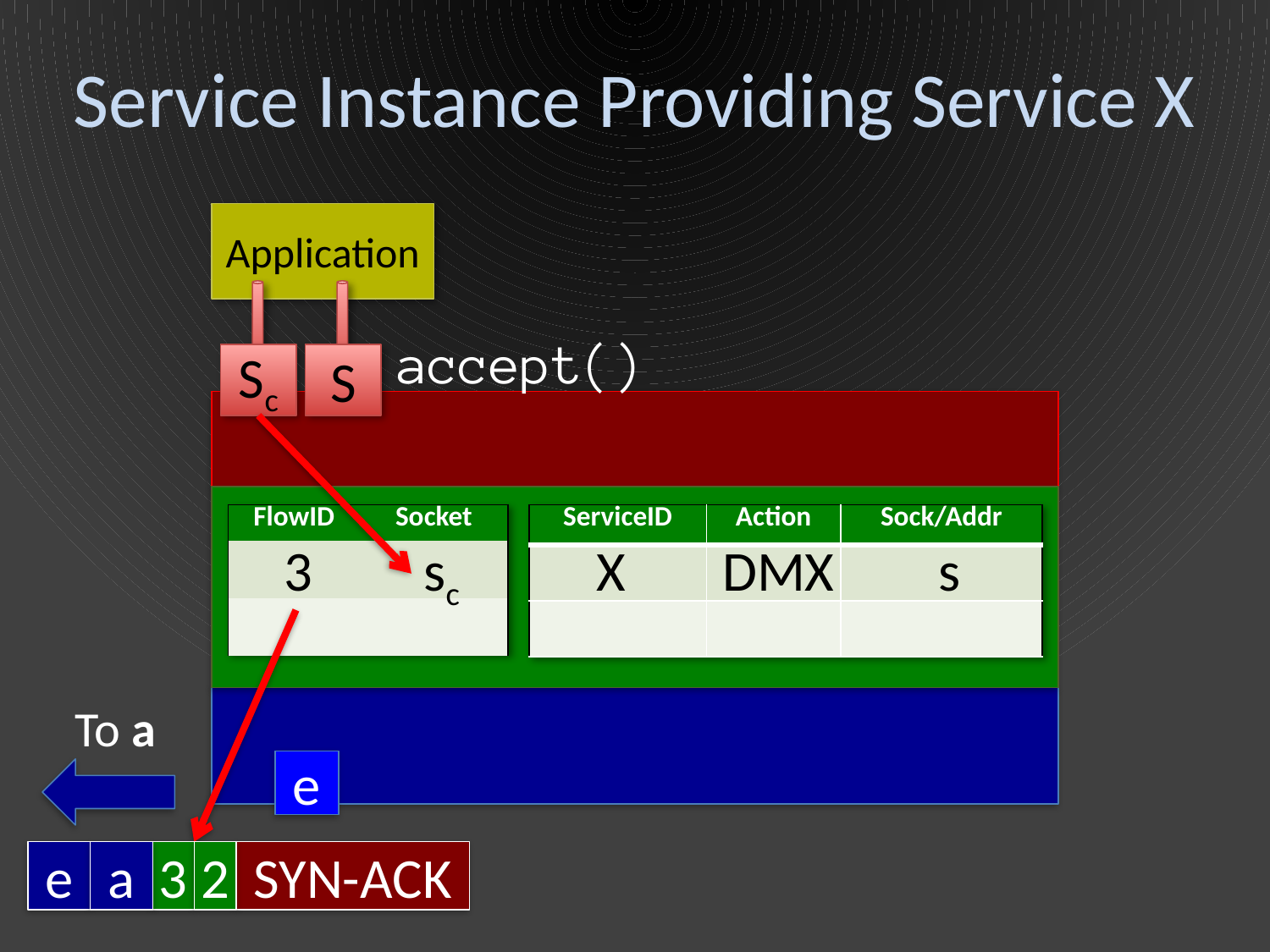

# Service Instance Providing Service X
Application

Sc

S
accept()

| FlowID | Socket |
| --- | --- |
|  |  |
|  |  |
| ServiceID | Action | Sock/Addr |
| --- | --- | --- |
|  |  |  |
|  |  |  |
3
sc
X
DMX
s

To a

e
e
SYN-ACK
a
3
2